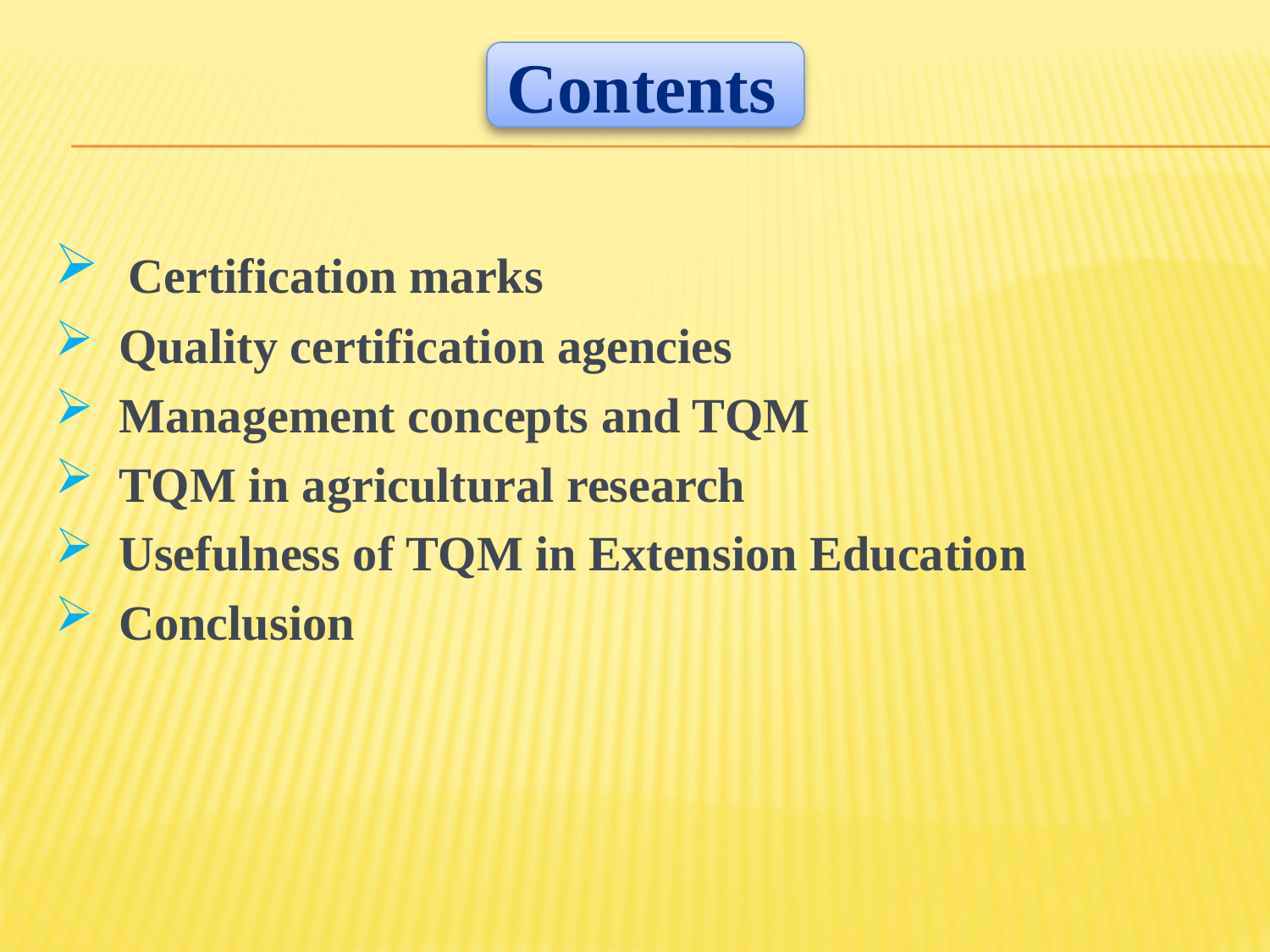

Contents

  Certification marks
  Quality certification agencies
  Management concepts and TQM
  TQM in agricultural research
  Usefulness of TQM in Extension Education
  Conclusion